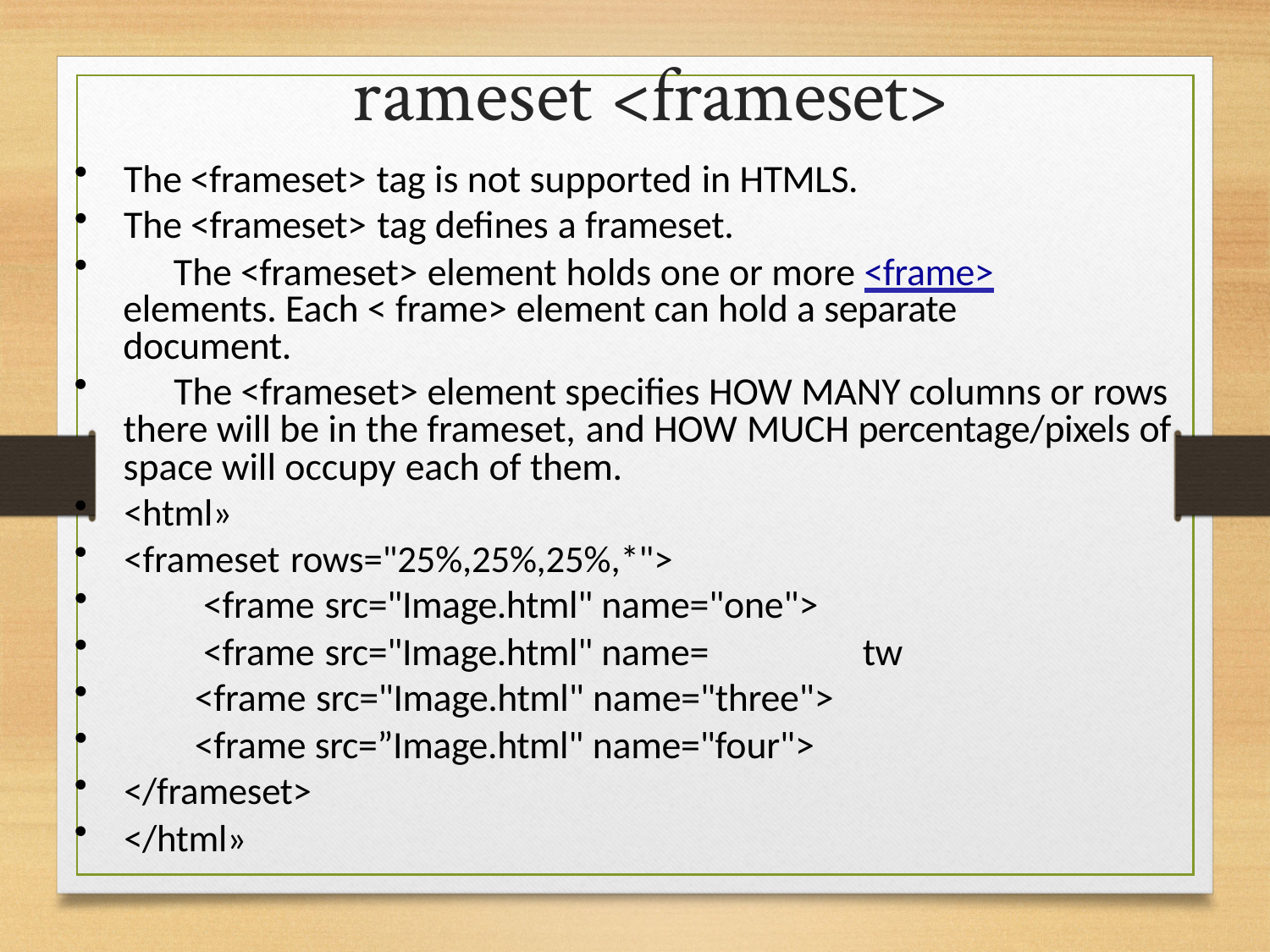

# rameset <frameset>
The <frameset> tag is not supported in HTMLS.
The <frameset> tag defines a frameset.
	The <frameset> element holds one or more <frame> elements. Each < frame> element can hold a separate document.
	The <frameset> element specifies HOW MANY columns or rows there will be in the frameset, and HOW MUCH percentage/pixels of space will occupy each of them.
<html»
<frameset rows="25%,25%,25%,*">
<frame src="Image.html" name="one">
<frame src="Image.html" name=	tw
<frame src="Image.html" name="three">
<frame src=”Image.html" name="four">
</frameset>
</html»